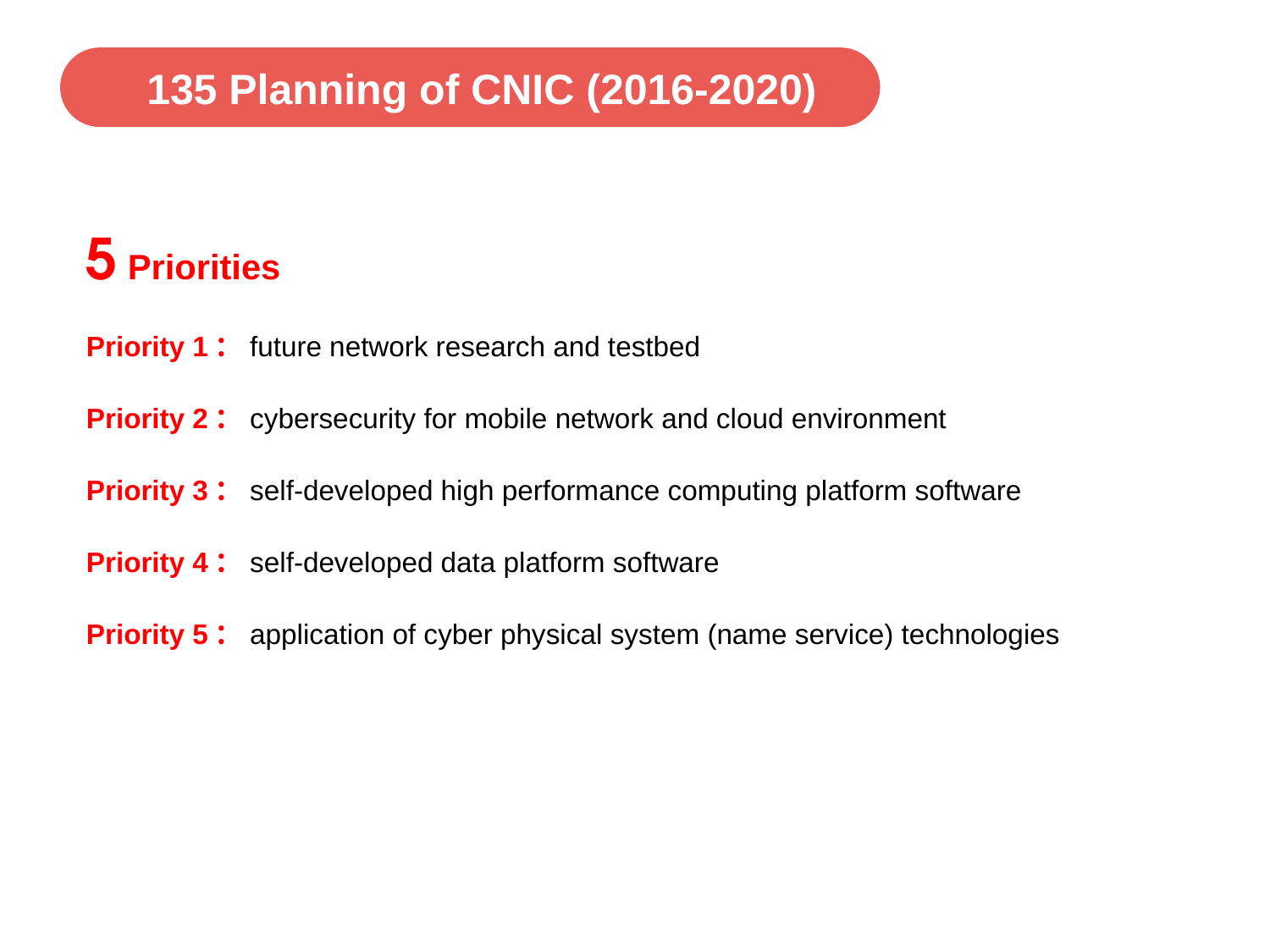

135 Planning of CNIC (2016-2020)
5 Priorities
Priority 1：future network research and testbed
Priority 2：cybersecurity for mobile network and cloud environment
Priority 3：self-developed high performance computing platform software
Priority 4：self-developed data platform software
Priority 5：application of cyber physical system (name service) technologies